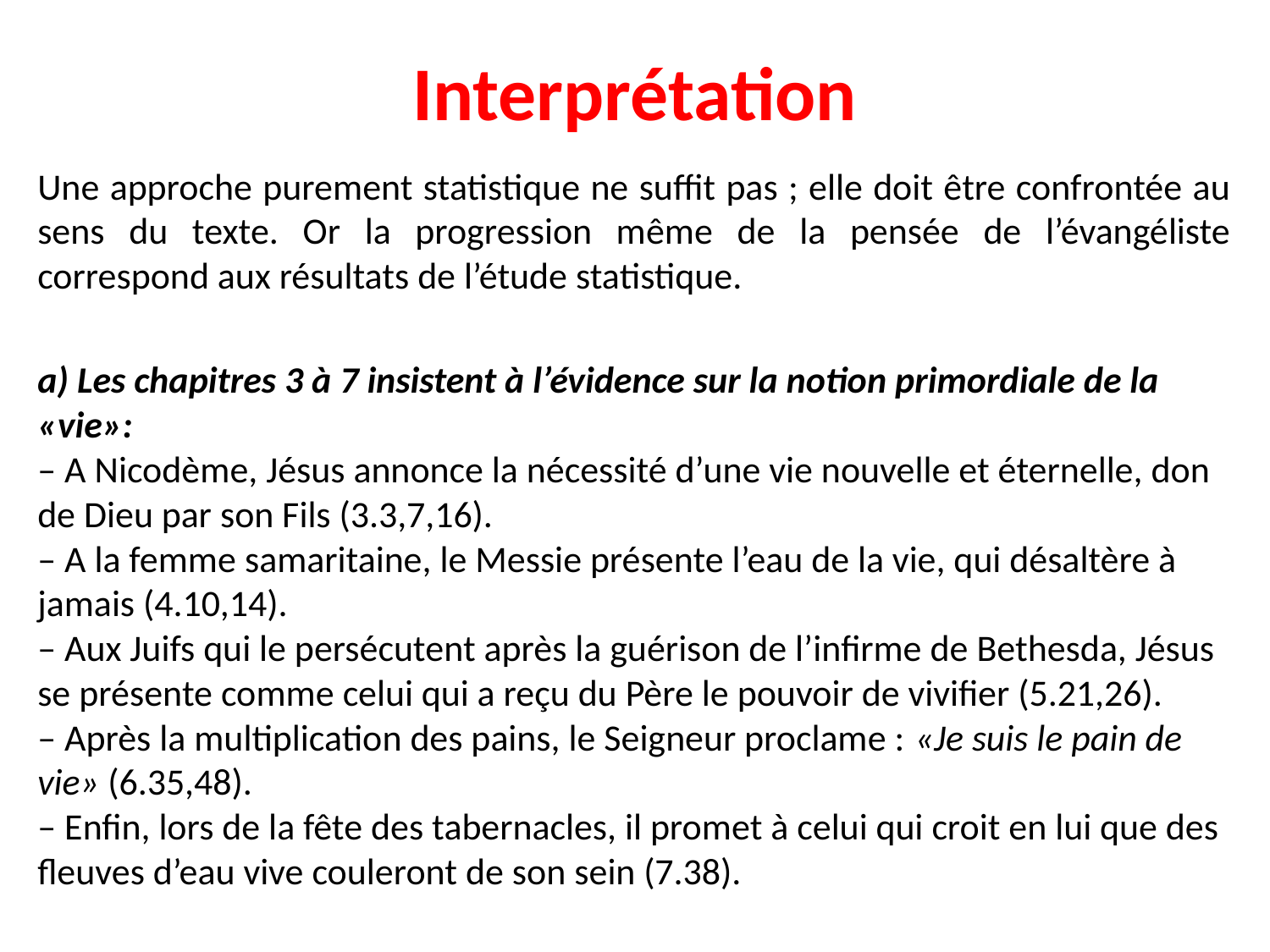

# Interprétation
Une approche purement statistique ne suffit pas ; elle doit être confrontée au sens du texte. Or la progression même de la pensée de l’évangéliste correspond aux résultats de l’étude statistique.

a) Les chapitres 3 à 7 insistent à l’évidence sur la notion primordiale de la «vie»:
– A Nicodème, Jésus annonce la nécessité d’une vie nouvelle et éternelle, don de Dieu par son Fils (3.3,7,16).
– A la femme samaritaine, le Messie présente l’eau de la vie, qui désaltère à jamais (4.10,14).
– Aux Juifs qui le persécutent après la guérison de l’infirme de Bethesda, Jésus se présente comme celui qui a reçu du Père le pouvoir de vivifier (5.21,26).
– Après la multiplication des pains, le Seigneur proclame : «Je suis le pain de vie» (6.35,48).
– Enfin, lors de la fête des tabernacles, il promet à celui qui croit en lui que des fleuves d’eau vive couleront de son sein (7.38).